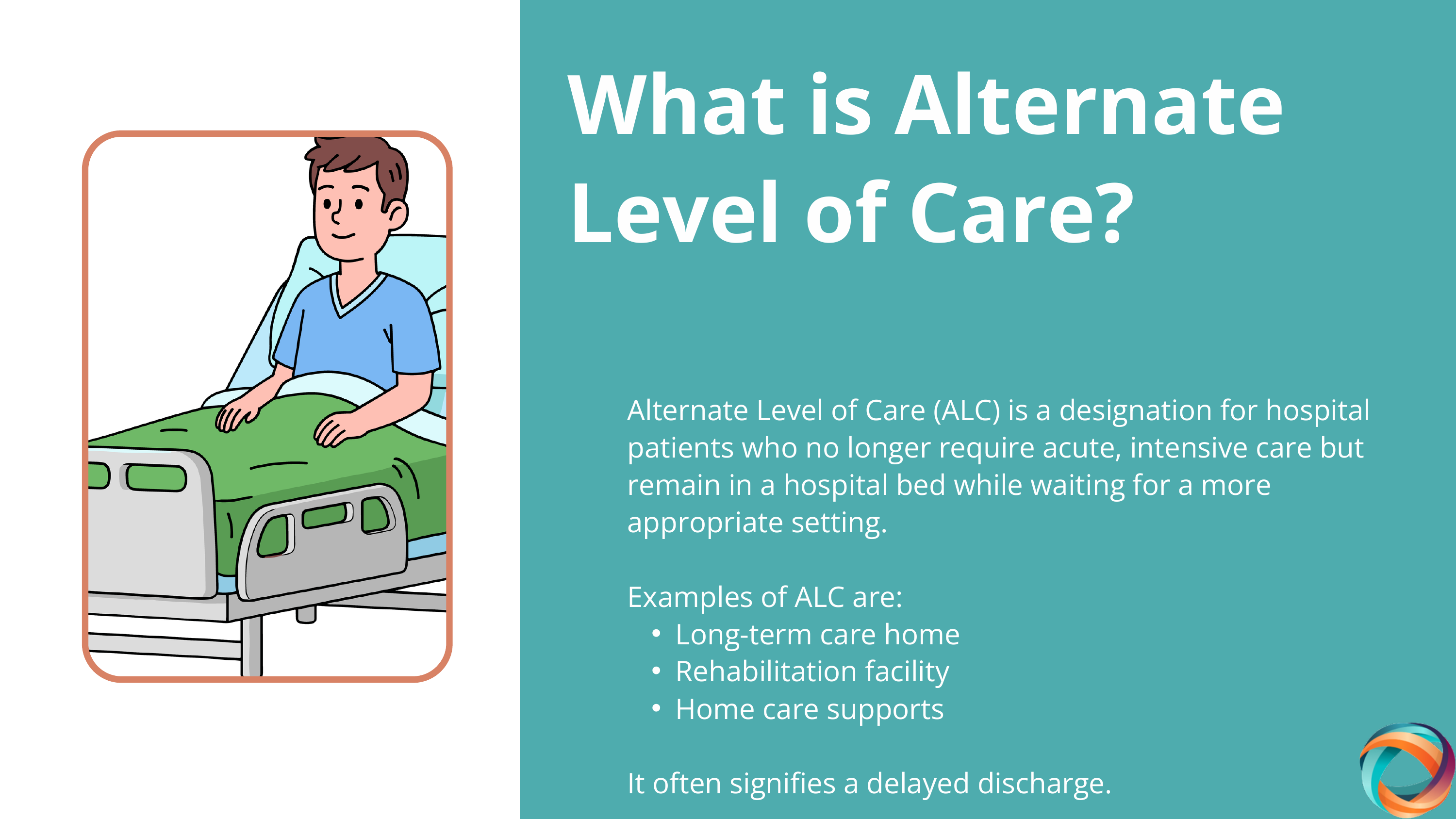

What is Alternate Level of Care?

Alternate Level of Care (ALC) is a designation for hospital patients who no longer require acute, intensive care but remain in a hospital bed while waiting for a more appropriate setting.

Examples of ALC are:
Long-term care home
Rehabilitation facility
Home care supports

It often signifies a delayed discharge.